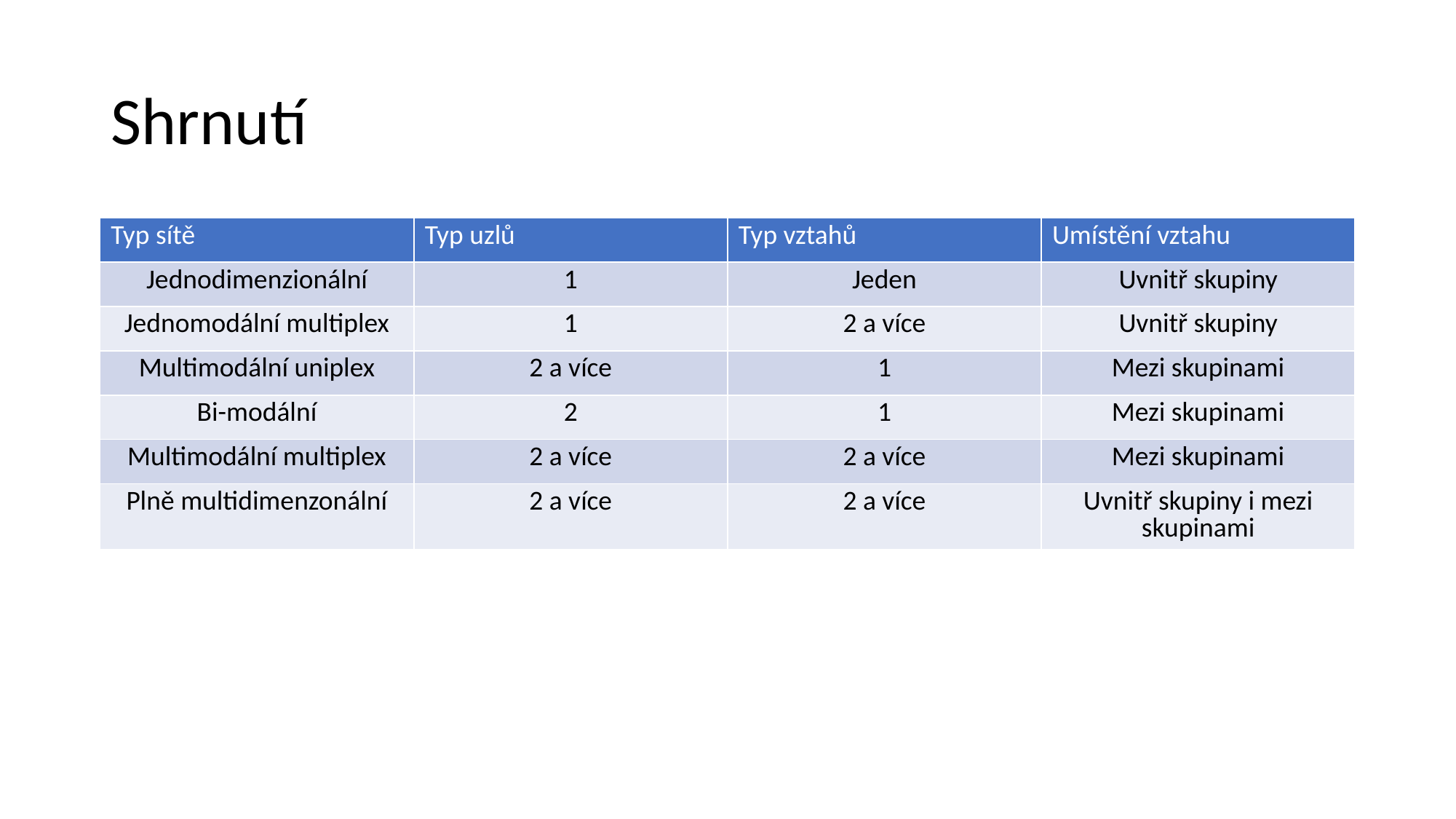

# Shrnutí
| Typ sítě | Typ uzlů | Typ vztahů | Umístění vztahu |
| --- | --- | --- | --- |
| Jednodimenzionální | 1 | Jeden | Uvnitř skupiny |
| Jednomodální multiplex | 1 | 2 a více | Uvnitř skupiny |
| Multimodální uniplex | 2 a více | 1 | Mezi skupinami |
| Bi-modální | 2 | 1 | Mezi skupinami |
| Multimodální multiplex | 2 a více | 2 a více | Mezi skupinami |
| Plně multidimenzonální | 2 a více | 2 a více | Uvnitř skupiny i mezi skupinami |